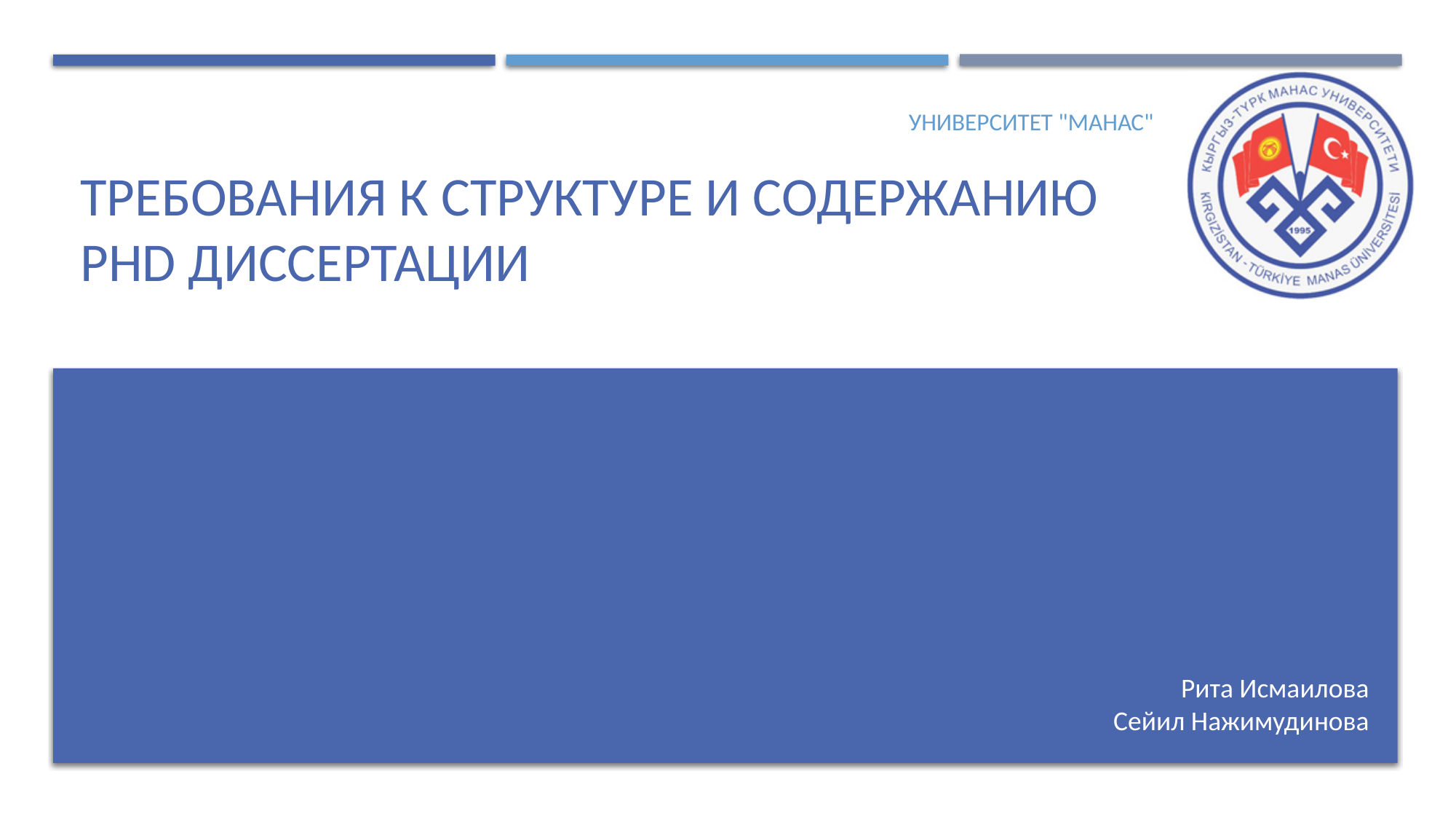

Университет "Манас"
# Требования к структуре и содержанию PhD диссертации
Рита Исмаилова
Сейил Нажимудинова